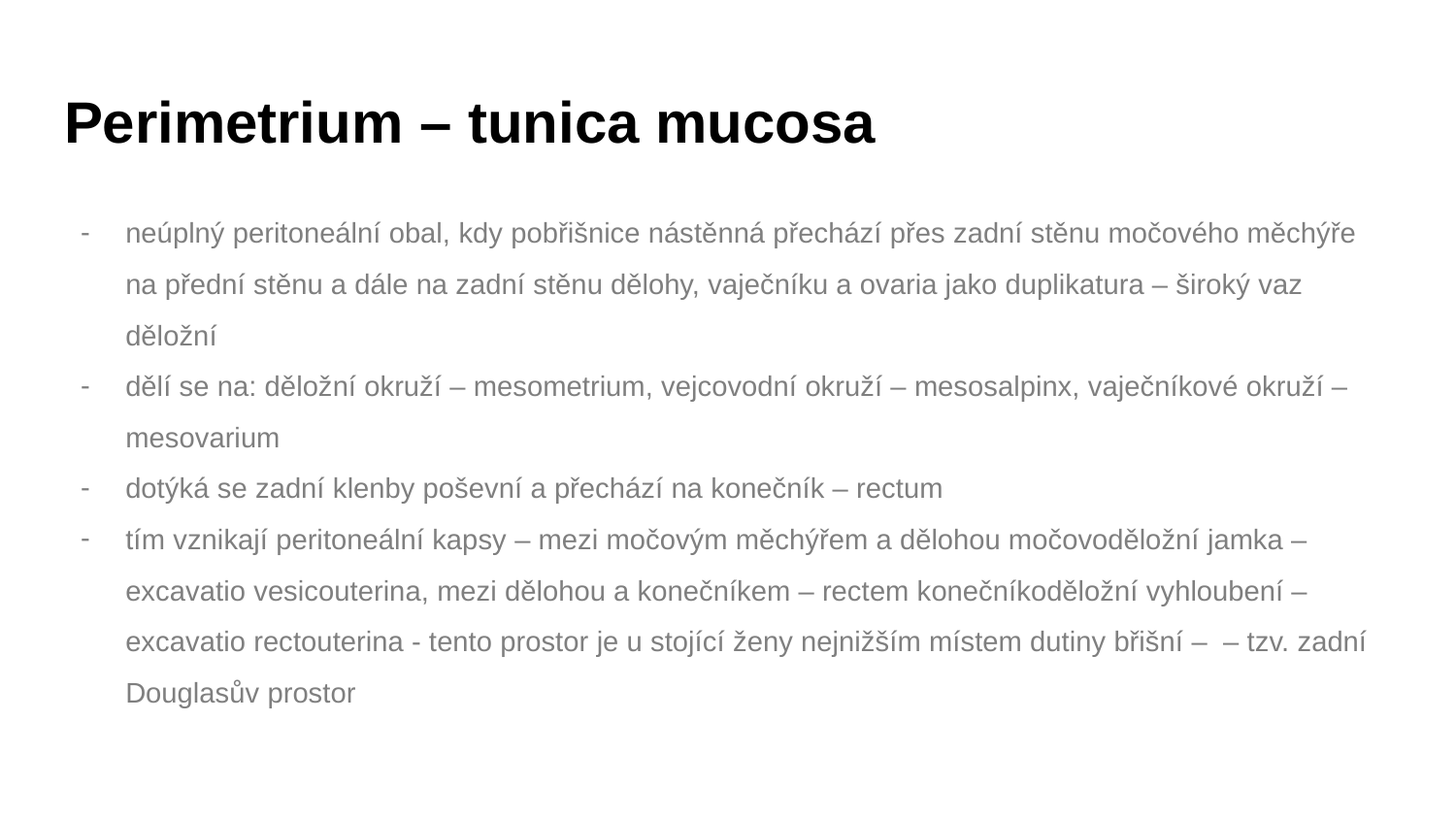

# Perimetrium – tunica mucosa
neúplný peritoneální obal, kdy pobřišnice nástěnná přechází přes zadní stěnu močového měchýře na přední stěnu a dále na zadní stěnu dělohy, vaječníku a ovaria jako duplikatura – široký vaz děložní
dělí se na: děložní okruží – mesometrium, vejcovodní okruží – mesosalpinx, vaječníkové okruží – mesovarium
dotýká se zadní klenby poševní a přechází na konečník – rectum
tím vznikají peritoneální kapsy – mezi močovým měchýřem a dělohou močovoděložní jamka – excavatio vesicouterina, mezi dělohou a konečníkem – rectem konečníkoděložní vyhloubení – excavatio rectouterina - tento prostor je u stojící ženy nejnižším místem dutiny břišní –  – tzv. zadní Douglasův prostor